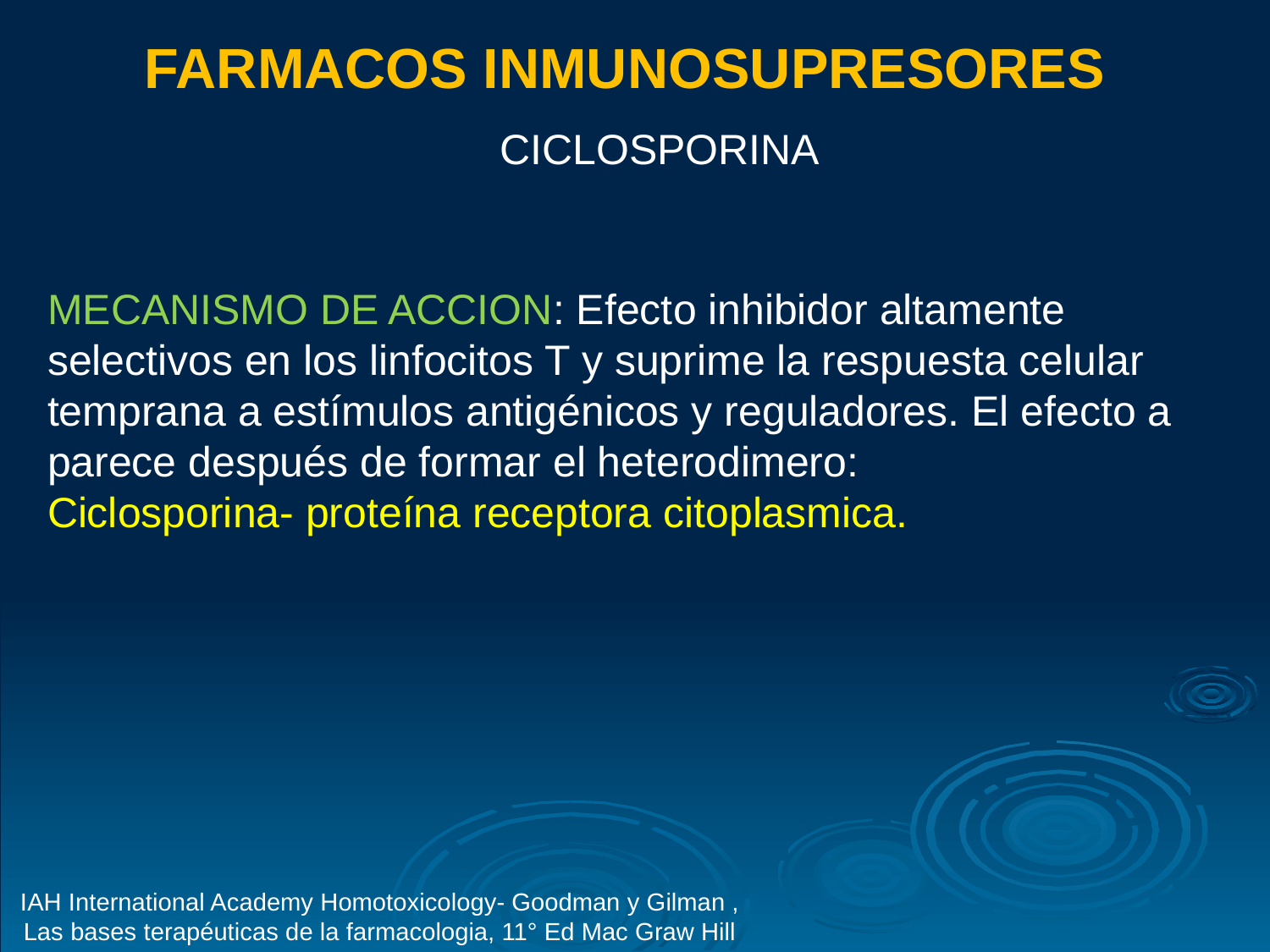

FARMACOS INMUNOSUPRESORES
CICLOSPORINA
MECANISMO DE ACCION: Efecto inhibidor altamente selectivos en los linfocitos T y suprime la respuesta celular temprana a estímulos antigénicos y reguladores. El efecto a parece después de formar el heterodimero:           Ciclosporina- proteína receptora citoplasmica.
IAH International Academy Homotoxicology- Goodman y Gilman , Las bases terapéuticas de la farmacologia, 11° Ed Mac Graw Hill